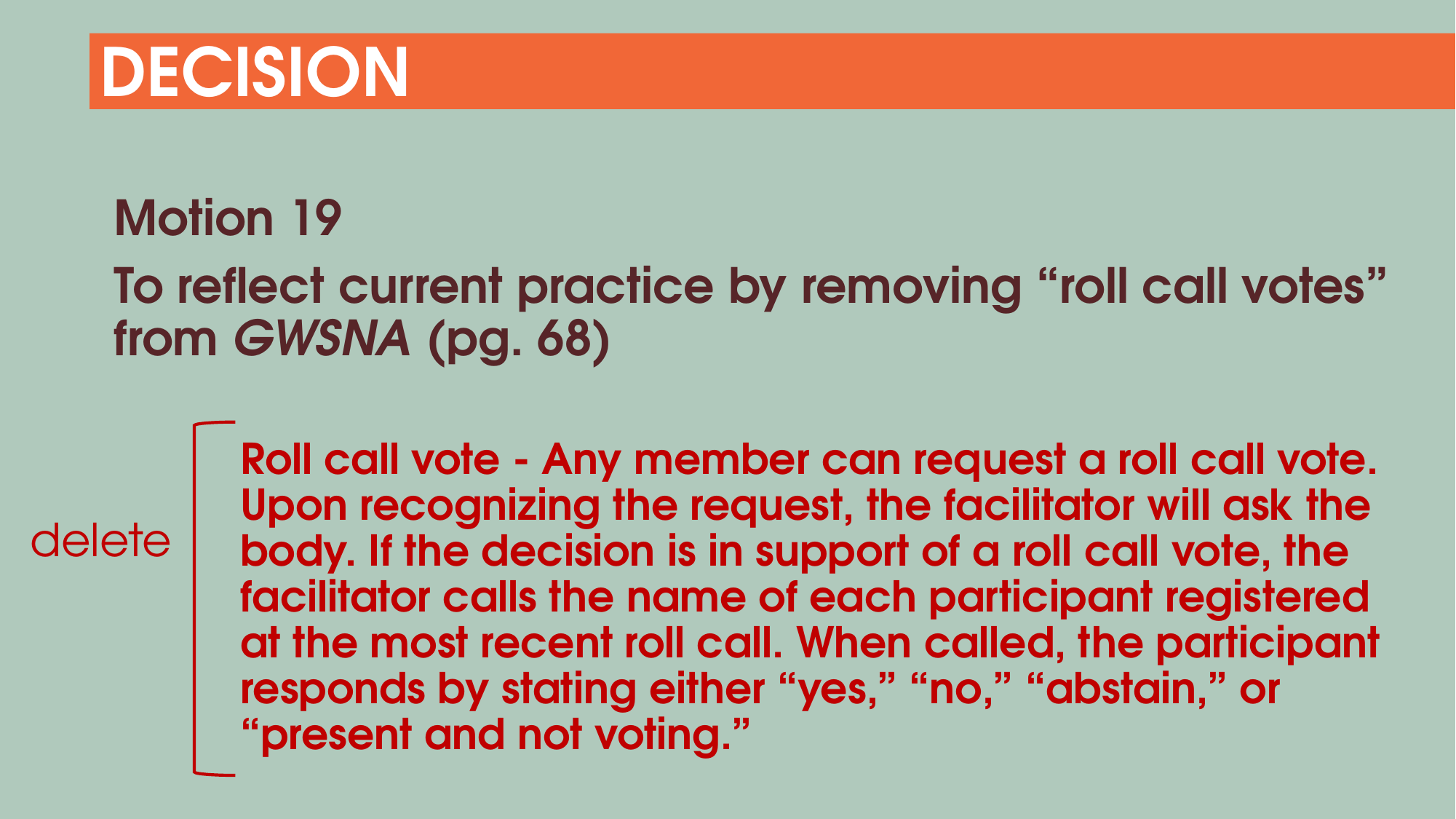

DECISION
Motion 19
To reflect current practice by removing “roll call votes” from GWSNA (pg. 68)

Roll call vote - Any member can request a roll call vote. Upon recognizing the request, the facilitator will ask the body. If the decision is in support of a roll call vote, the facilitator calls the name of each participant registered at the most recent roll call. When called, the participant responds by stating either “yes,” “no,” “abstain,” or “present and not voting.”

delete